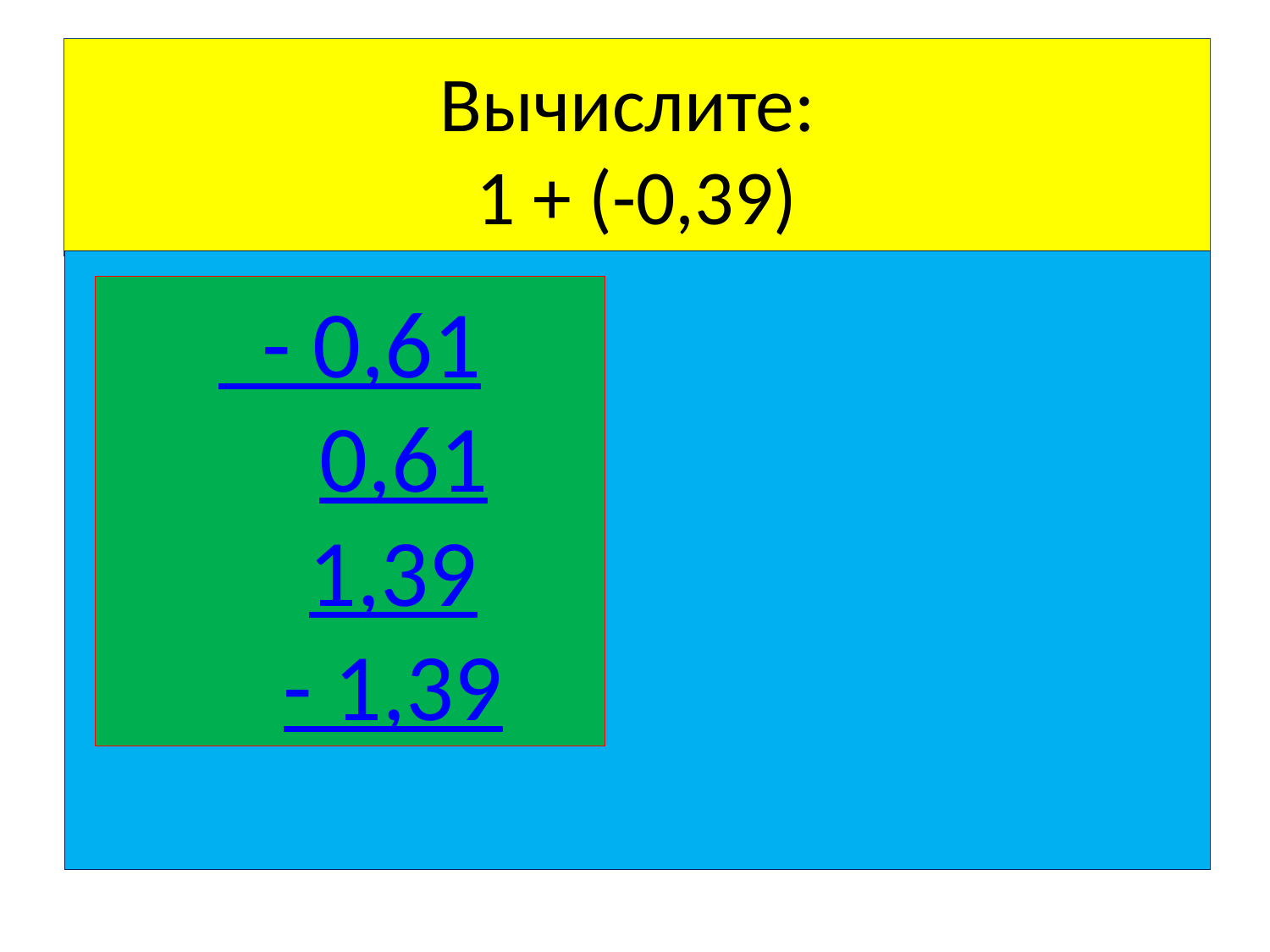

# Вычислите: 1 + (-0,39)

  - 0,61
     0,61
    1,39
    - 1,39